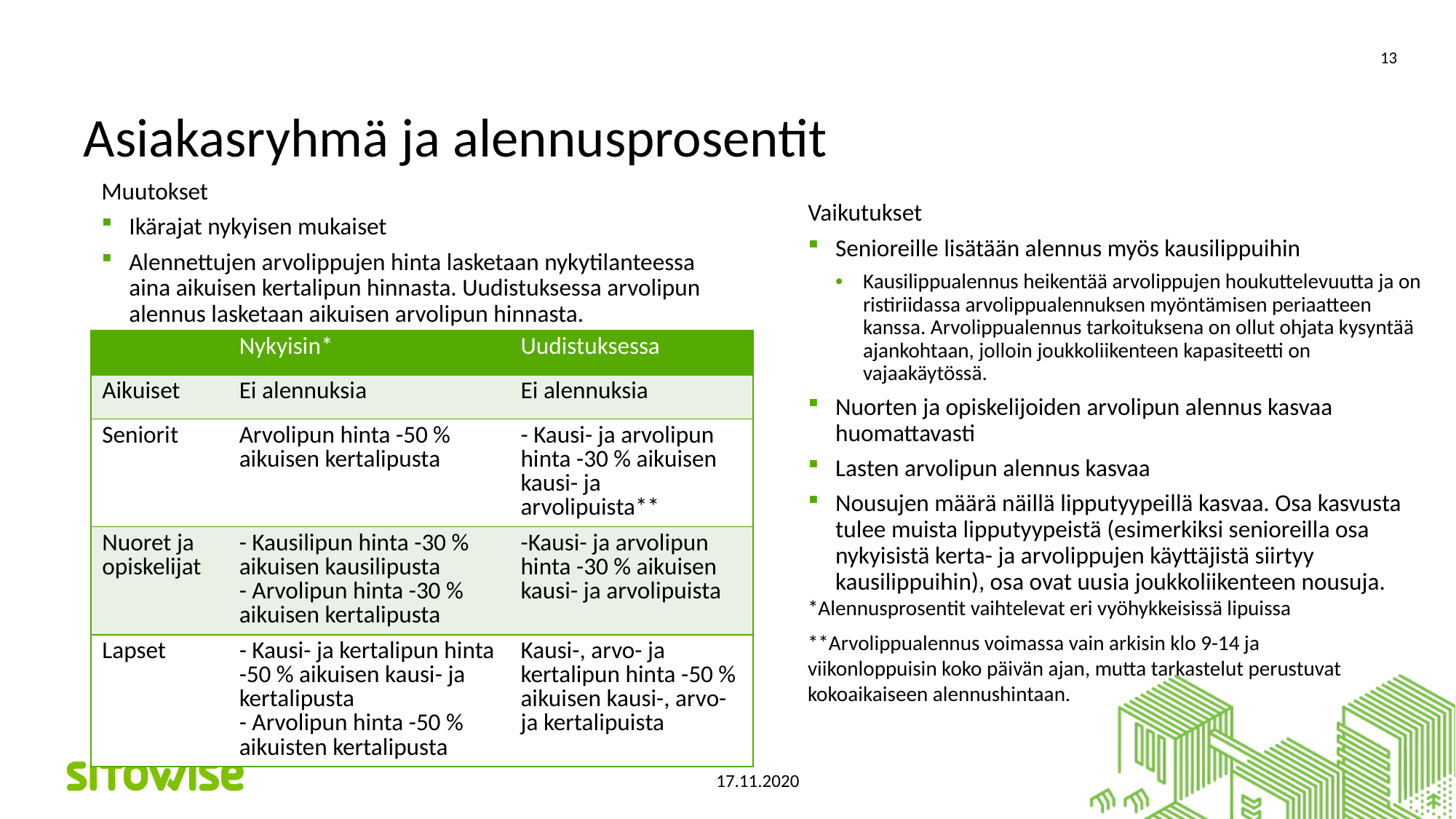

# Asiakasryhmä ja alennusprosentit
13
Muutokset
Ikärajat nykyisen mukaiset
Alennettujen arvolippujen hinta lasketaan nykytilanteessa aina aikuisen kertalipun hinnasta. Uudistuksessa arvolipun alennus lasketaan aikuisen arvolipun hinnasta.

Vaikutukset
Senioreille lisätään alennus myös kausilippuihin
Kausilippualennus heikentää arvolippujen houkuttelevuutta ja on ristiriidassa arvolippualennuksen myöntämisen periaatteen kanssa. Arvolippualennus tarkoituksena on ollut ohjata kysyntää ajankohtaan, jolloin joukkoliikenteen kapasiteetti on vajaakäytössä.
Nuorten ja opiskelijoiden arvolipun alennus kasvaa huomattavasti
Lasten arvolipun alennus kasvaa
Nousujen määrä näillä lipputyypeillä kasvaa. Osa kasvusta tulee muista lipputyypeistä (esimerkiksi senioreilla osa nykyisistä kerta- ja arvolippujen käyttäjistä siirtyy kausilippuihin), osa ovat uusia joukkoliikenteen nousuja.
|  | Nykyisin\* | Uudistuksessa |
| --- | --- | --- |
| Aikuiset | Ei alennuksia | Ei alennuksia |
| Seniorit | Arvolipun hinta -50 % aikuisen kertalipusta | - Kausi- ja arvolipun hinta -30 % aikuisen kausi- ja arvolipuista\*\* |
| Nuoret ja opiskelijat | - Kausilipun hinta -30 % aikuisen kausilipusta - Arvolipun hinta -30 % aikuisen kertalipusta | -Kausi- ja arvolipun hinta -30 % aikuisen kausi- ja arvolipuista |
| Lapset | - Kausi- ja kertalipun hinta -50 % aikuisen kausi- ja kertalipusta - Arvolipun hinta -50 % aikuisten kertalipusta | Kausi-, arvo- ja kertalipun hinta -50 % aikuisen kausi-, arvo- ja kertalipuista |
*Alennusprosentit vaihtelevat eri vyöhykkeisissä lipuissa
**Arvolippualennus voimassa vain arkisin klo 9-14 ja viikonloppuisin koko päivän ajan, mutta tarkastelut perustuvat kokoaikaiseen alennushintaan.
17.11.2020